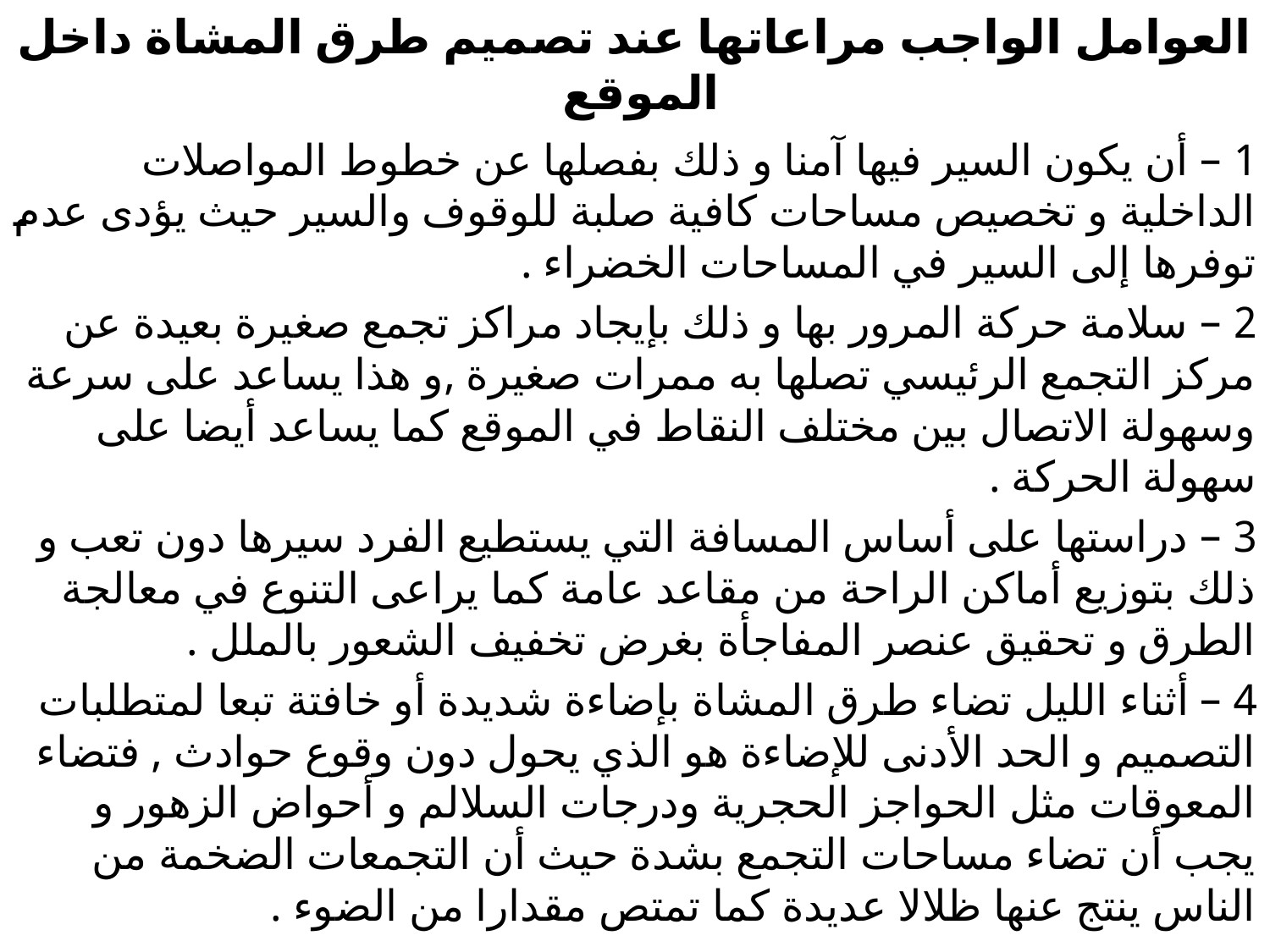

# العوامل الواجب مراعاتها عند تصميم طرق المشاة داخل الموقع
1 – أن يكون السير فيها آمنا و ذلك بفصلها عن خطوط المواصلات الداخلية و تخصيص مساحات كافية صلبة للوقوف والسير حيث يؤدى عدم توفرها إلى السير في المساحات الخضراء .
2 – سلامة حركة المرور بها و ذلك بإيجاد مراكز تجمع صغيرة بعيدة عن مركز التجمع الرئيسي تصلها به ممرات صغيرة ,و هذا يساعد على سرعة وسهولة الاتصال بين مختلف النقاط في الموقع كما يساعد أيضا على سهولة الحركة .
3 – دراستها على أساس المسافة التي يستطيع الفرد سيرها دون تعب و ذلك بتوزيع أماكن الراحة من مقاعد عامة كما يراعى التنوع في معالجة الطرق و تحقيق عنصر المفاجأة بغرض تخفيف الشعور بالملل .
4 – أثناء الليل تضاء طرق المشاة بإضاءة شديدة أو خافتة تبعا لمتطلبات التصميم و الحد الأدنى للإضاءة هو الذي يحول دون وقوع حوادث , فتضاء المعوقات مثل الحواجز الحجرية ودرجات السلالم و أحواض الزهور و يجب أن تضاء مساحات التجمع بشدة حيث أن التجمعات الضخمة من الناس ينتج عنها ظلالا عديدة كما تمتص مقدارا من الضوء .